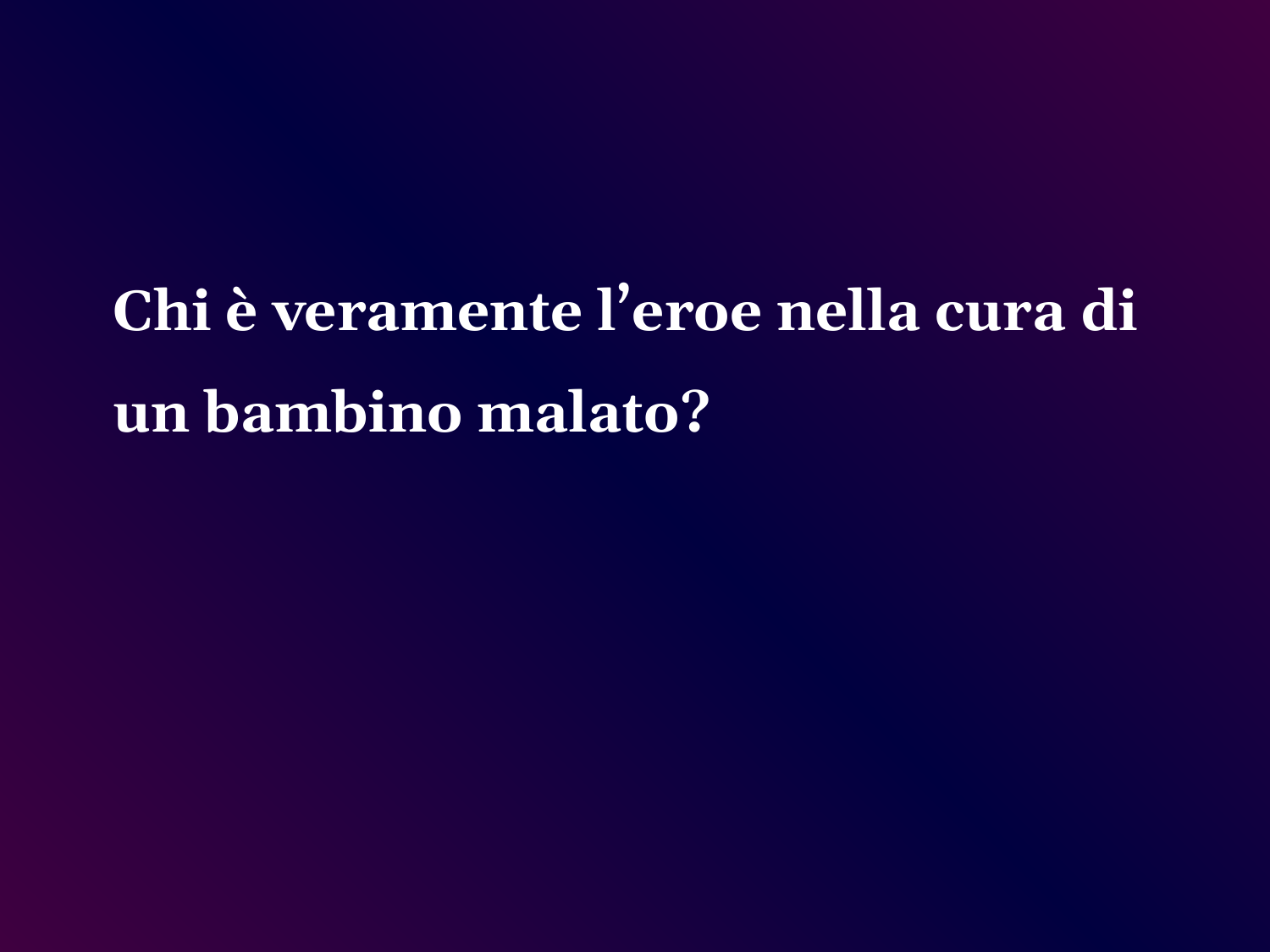

Chi è veramente l’eroe nella cura di un bambino malato?